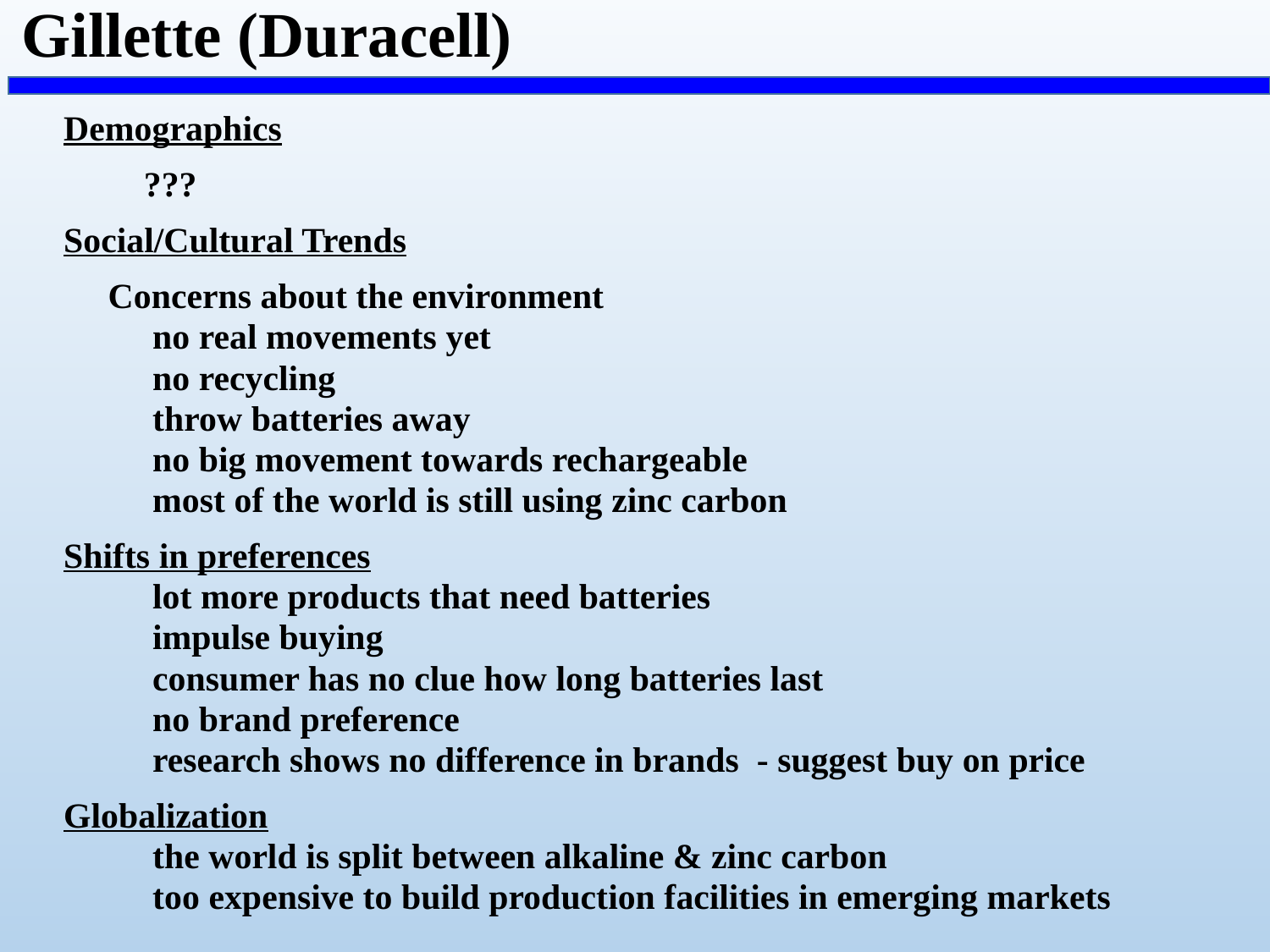

# Gillette (Duracell)

Demographics
         ???
Social/Cultural Trends
     Concerns about the environment
          no real movements yet
          no recycling
          throw batteries away
          no big movement towards rechargeable
          most of the world is still using zinc carbon
Shifts in preferences
          lot more products that need batteries
          impulse buying
          consumer has no clue how long batteries last
          no brand preference
          research shows no difference in brands  - suggest buy on price
Globalization
          the world is split between alkaline & zinc carbon
          too expensive to build production facilities in emerging markets